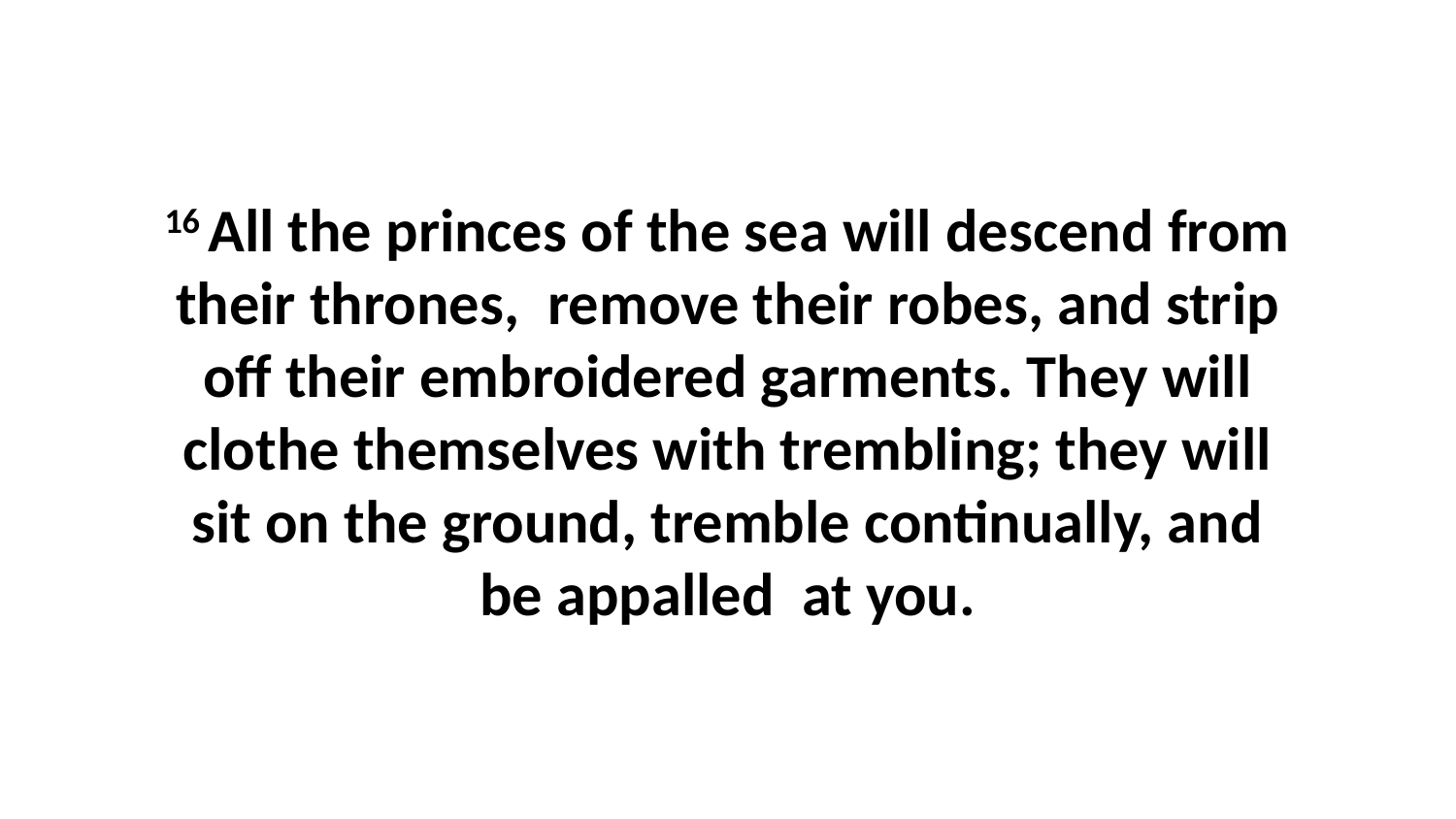

16 All the princes of the sea will descend from their thrones,  remove their robes, and strip off their embroidered garments. They will clothe themselves with trembling; they will sit on the ground, tremble continually, and be appalled  at you.